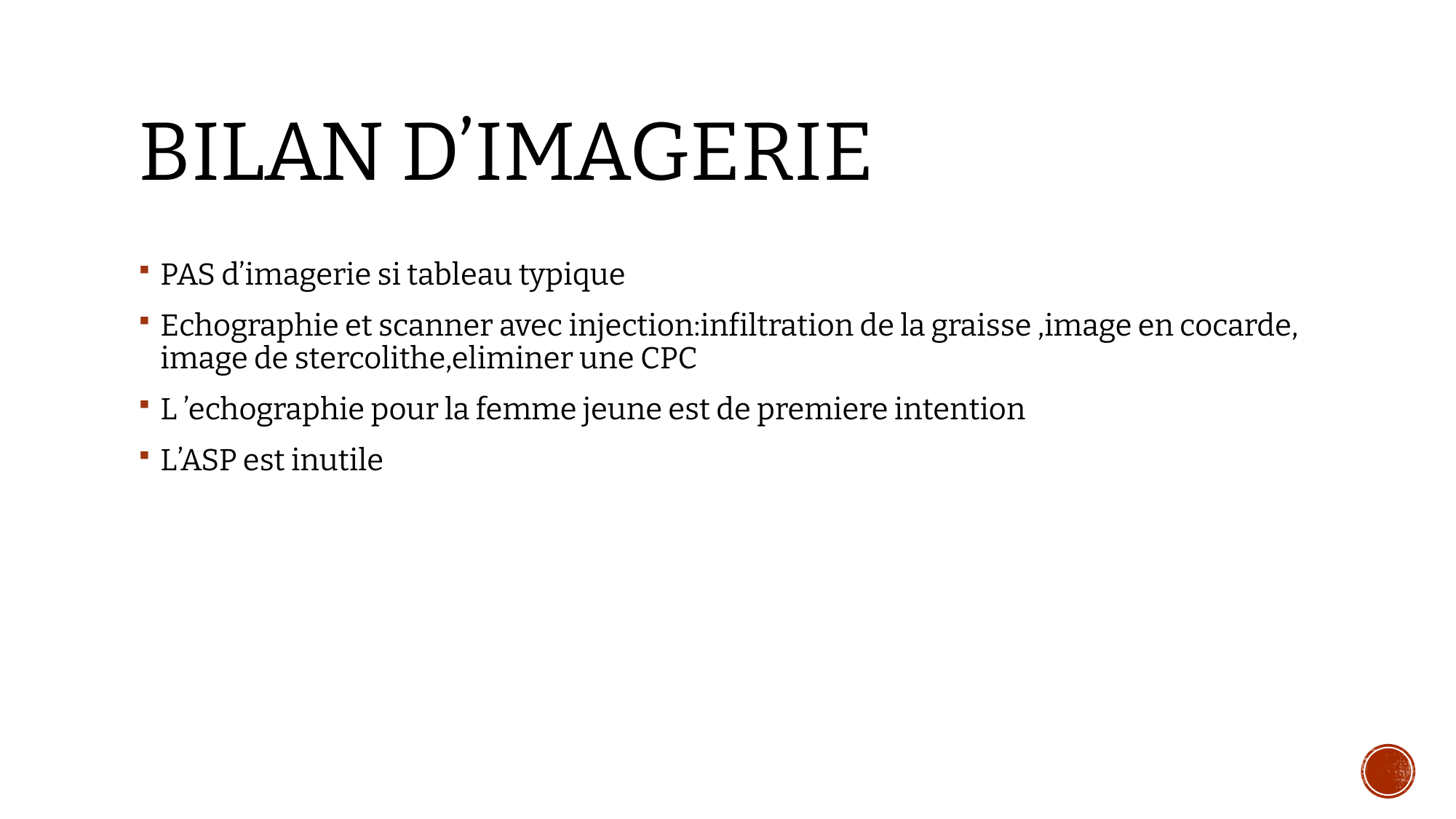

# Bilan d’imagerie
PAS d’imagerie si tableau typique
Echographie et scanner avec injection:infiltration de la graisse ,image en cocarde, image de stercolithe,eliminer une CPC
L ’echographie pour la femme jeune est de premiere intention
L’ASP est inutile